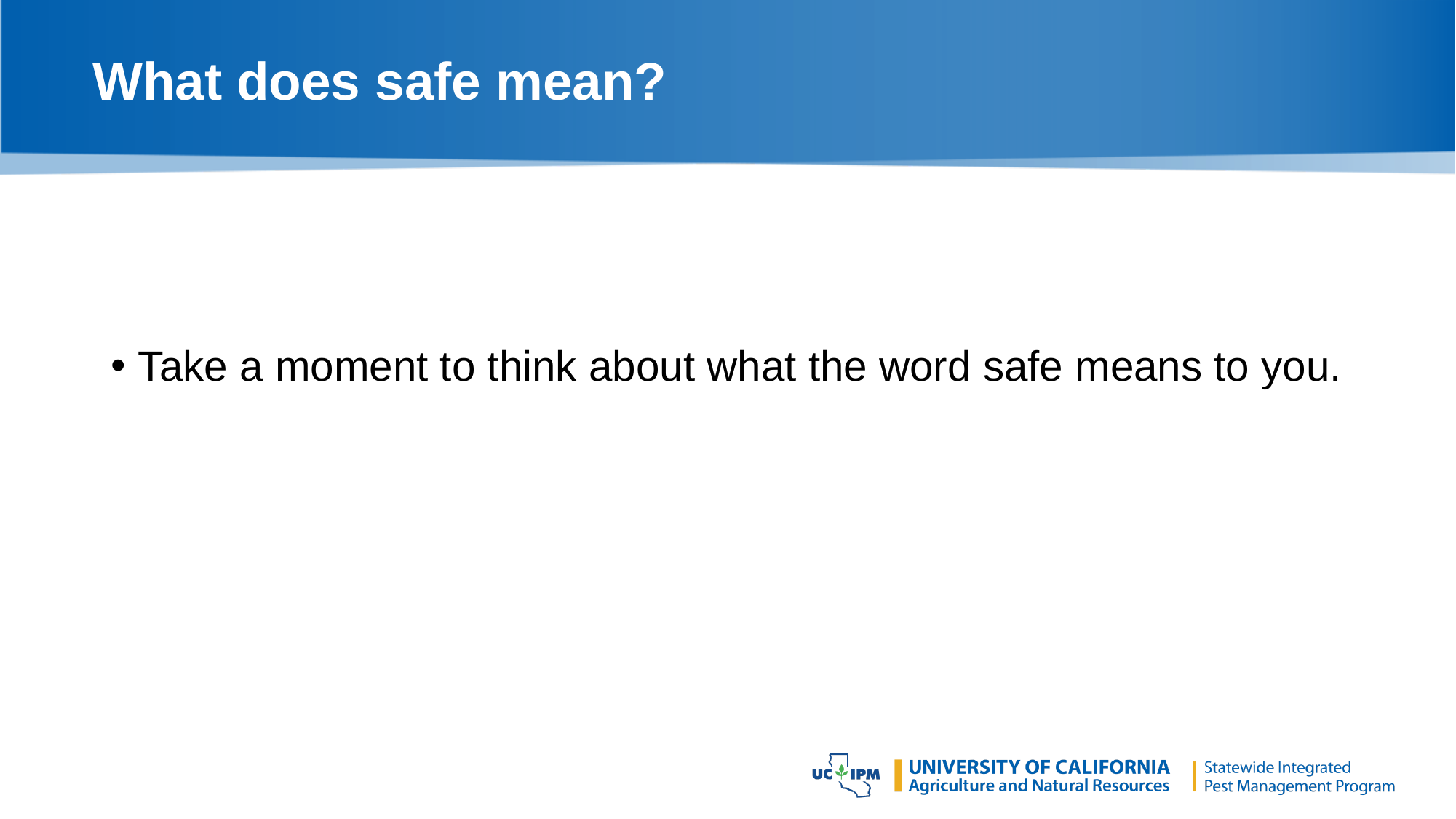

# What does safe mean?
Take a moment to think about what the word safe means to you.